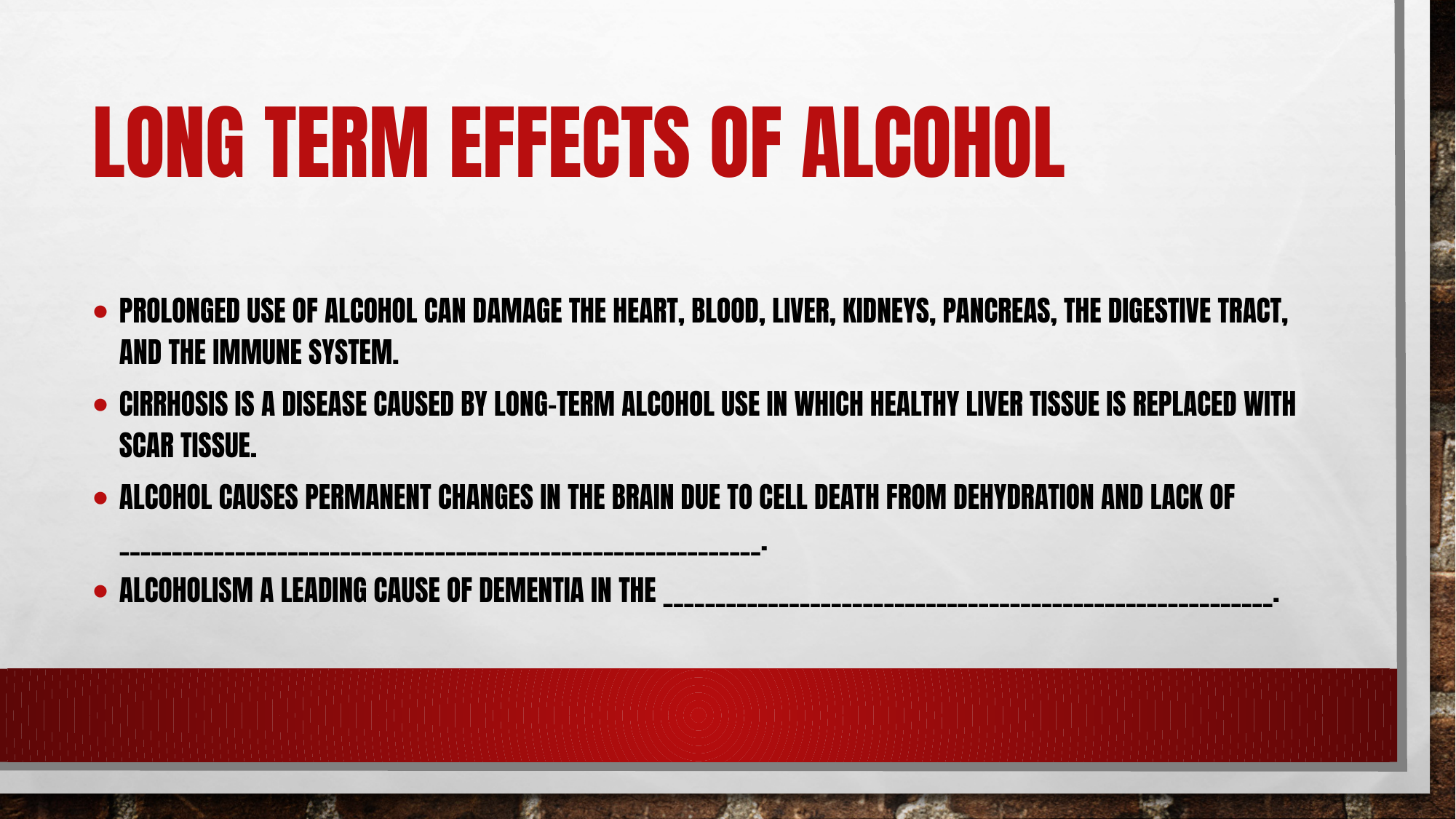

# Long term effects of alcohol

Prolonged use of alcohol can damage the heart, blood, liver, kidneys, pancreas, the digestive tract, and the immune system.
Cirrhosis is a disease caused by long-term alcohol use in which healthy liver tissue is replaced with scar tissue.
Alcohol causes permanent changes in the brain due to cell death from dehydration and lack of _____________________________________________________________.
Alcoholism a leading cause of dementia in the __________________________________________________________.